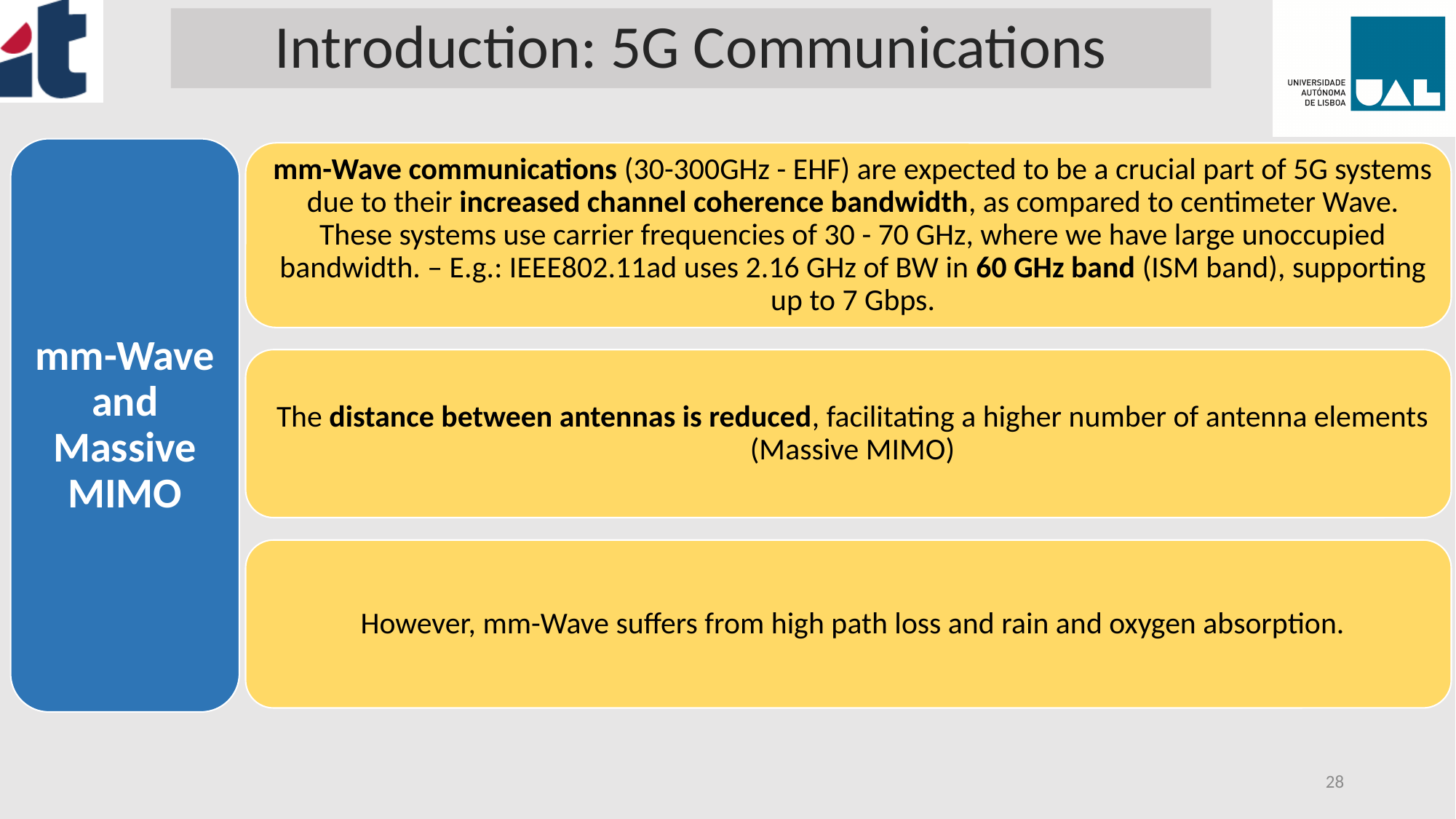

Introduction: 5G Communications

mm-Wave and Massive MIMO
mm-Wave communications (30-300GHz - EHF) are expected to be a crucial part of 5G systems due to their increased channel coherence bandwidth, as compared to centimeter Wave. These systems use carrier frequencies of 30 - 70 GHz, where we have large unoccupied bandwidth. – E.g.: IEEE802.11ad uses 2.16 GHz of BW in 60 GHz band (ISM band), supporting up to 7 Gbps.
The distance between antennas is reduced, facilitating a higher number of antenna elements (Massive MIMO)
However, mm-Wave suffers from high path loss and rain and oxygen absorption.
28